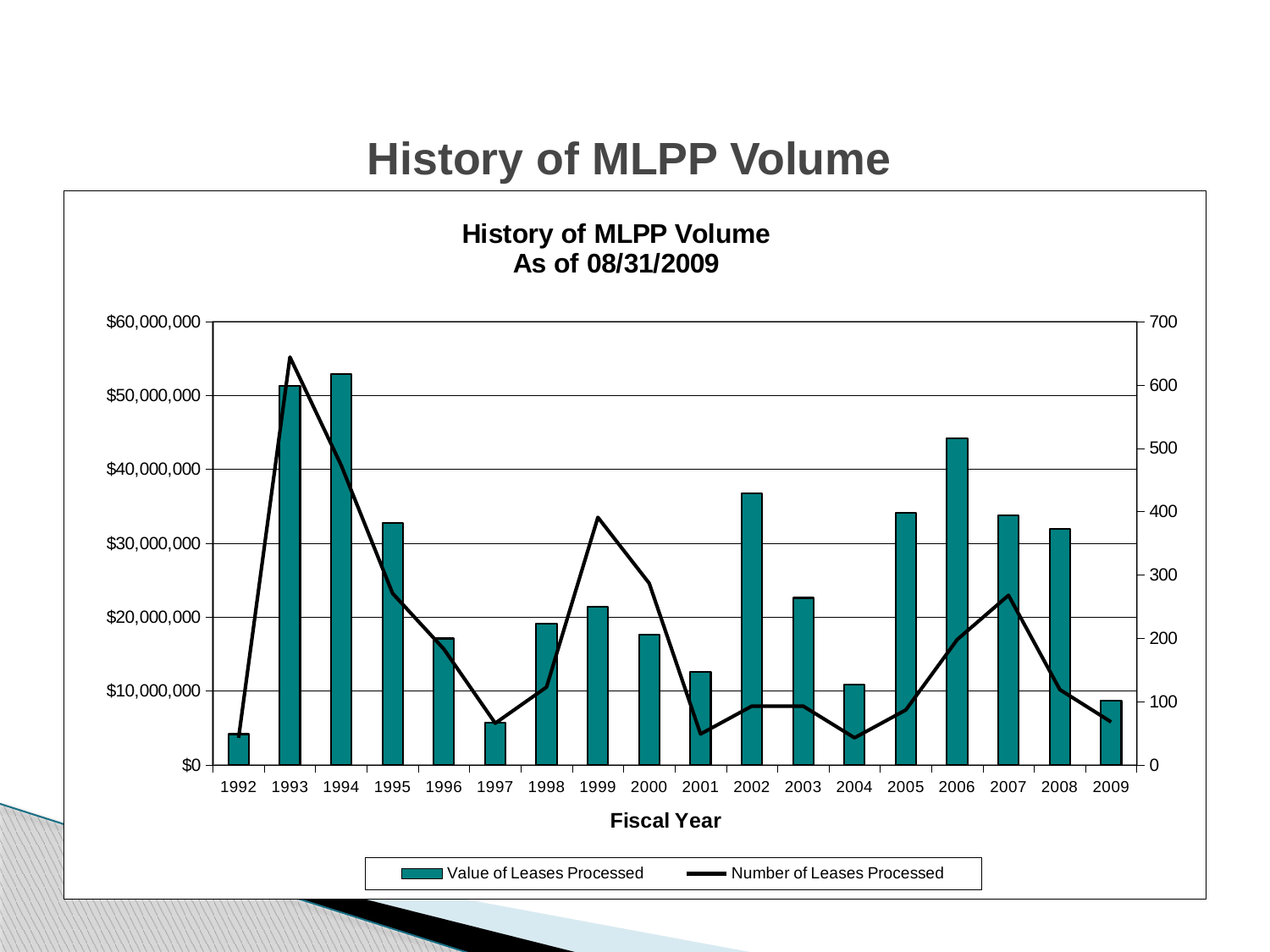

# History of MLPP Volume

### Chart: History of MLPP Volume
As of 08/31/2009

| Category | Value of Leases Processed | Number of Leases Processed |
|---|---|---|
| 1992 | 4188562.08 | 43.0 |
| 1993 | 51291566.78 | 644.0 |
| 1994 | 52865128.72000007 | 473.0 |
| 1995 | 32756268.27000001 | 271.0 |
| 1996 | 17121642.93 | 183.0 |
| 1997 | 5700482.300000001 | 66.0 |
| 1998 | 19149170.300000004 | 123.0 |
| 1999 | 21429150.629999995 | 391.0 |
| 2000 | 17666407.81 | 287.0 |
| 2001 | 12646573.729999976 | 49.0 |
| 2002 | 36704690.510000005 | 93.0 |
| 2003 | 22622639.429999996 | 93.0 |
| 2004 | 10882313.259999989 | 43.0 |
| 2005 | 34085011.20000001 | 87.0 |
| 2006 | 44224694.03 | 198.0 |
| 2007 | 33741972.830000006 | 268.0 |
| 2008 | 31994346.379999995 | 119.0 |
| 2009 | 8740341.690000001 | 68.0 |